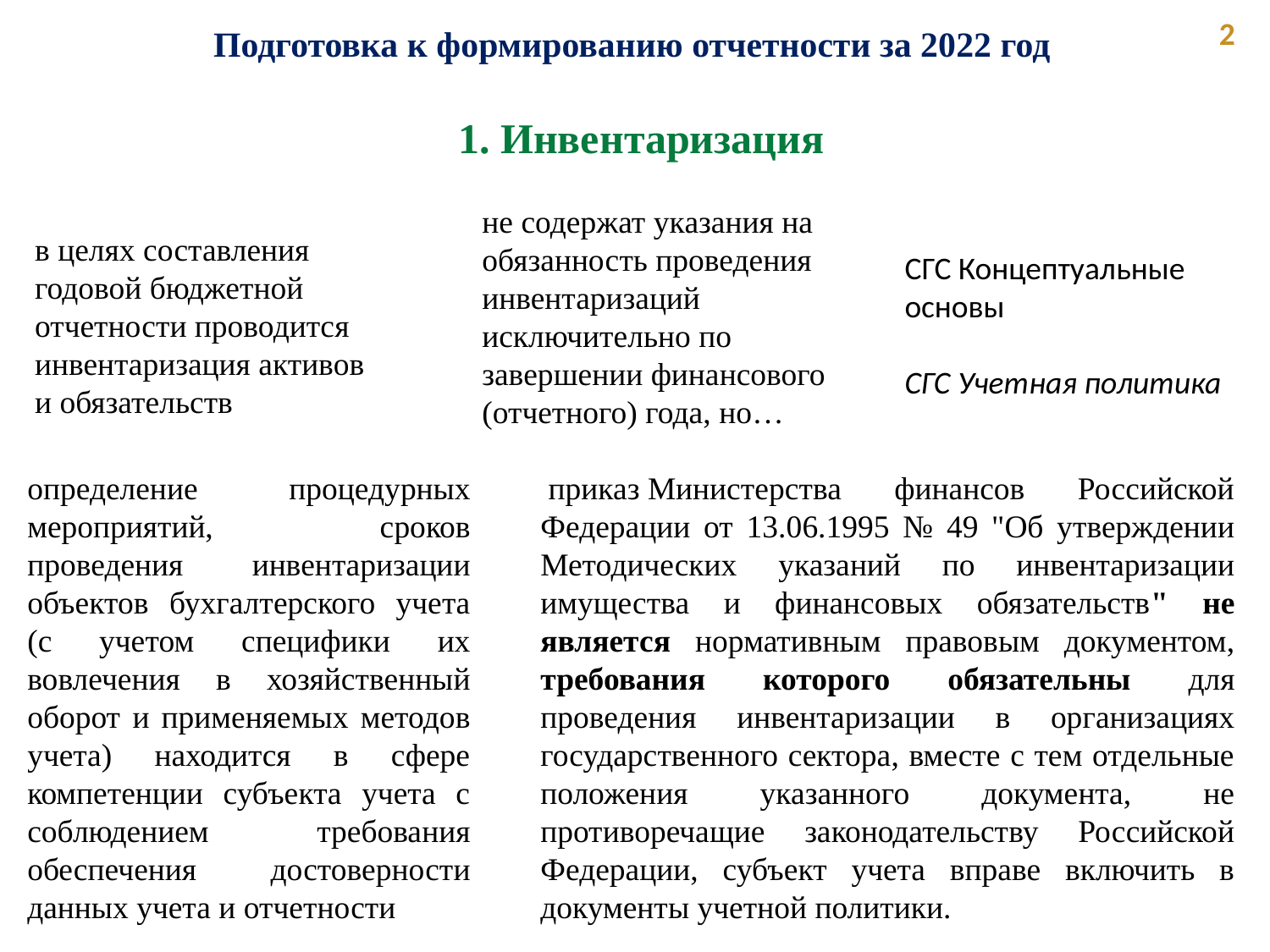

2
Подготовка к формированию отчетности за 2022 год
1. Инвентаризация
не содержат указания на обязанность проведения инвентаризаций исключительно по завершении финансового (отчетного) года, но…
в целях составления годовой бюджетной отчетности проводится инвентаризация активов и обязательств
СГС Концептуальные основы

СГС Учетная политика
определение процедурных мероприятий, сроков проведения инвентаризации объектов бухгалтерского учета (с учетом специфики их вовлечения в хозяйственный оборот и применяемых методов учета) находится в сфере компетенции субъекта учета с соблюдением требования обеспечения достоверности данных учета и отчетности
 приказ Министерства финансов Российской Федерации от 13.06.1995 № 49 "Об утверждении Методических указаний по инвентаризации имущества и финансовых обязательств" не является нормативным правовым документом, требования которого обязательны для проведения инвентаризации в организациях государственного сектора, вместе с тем отдельные положения указанного документа, не противоречащие законодательству Российской Федерации, субъект учета вправе включить в документы учетной политики.